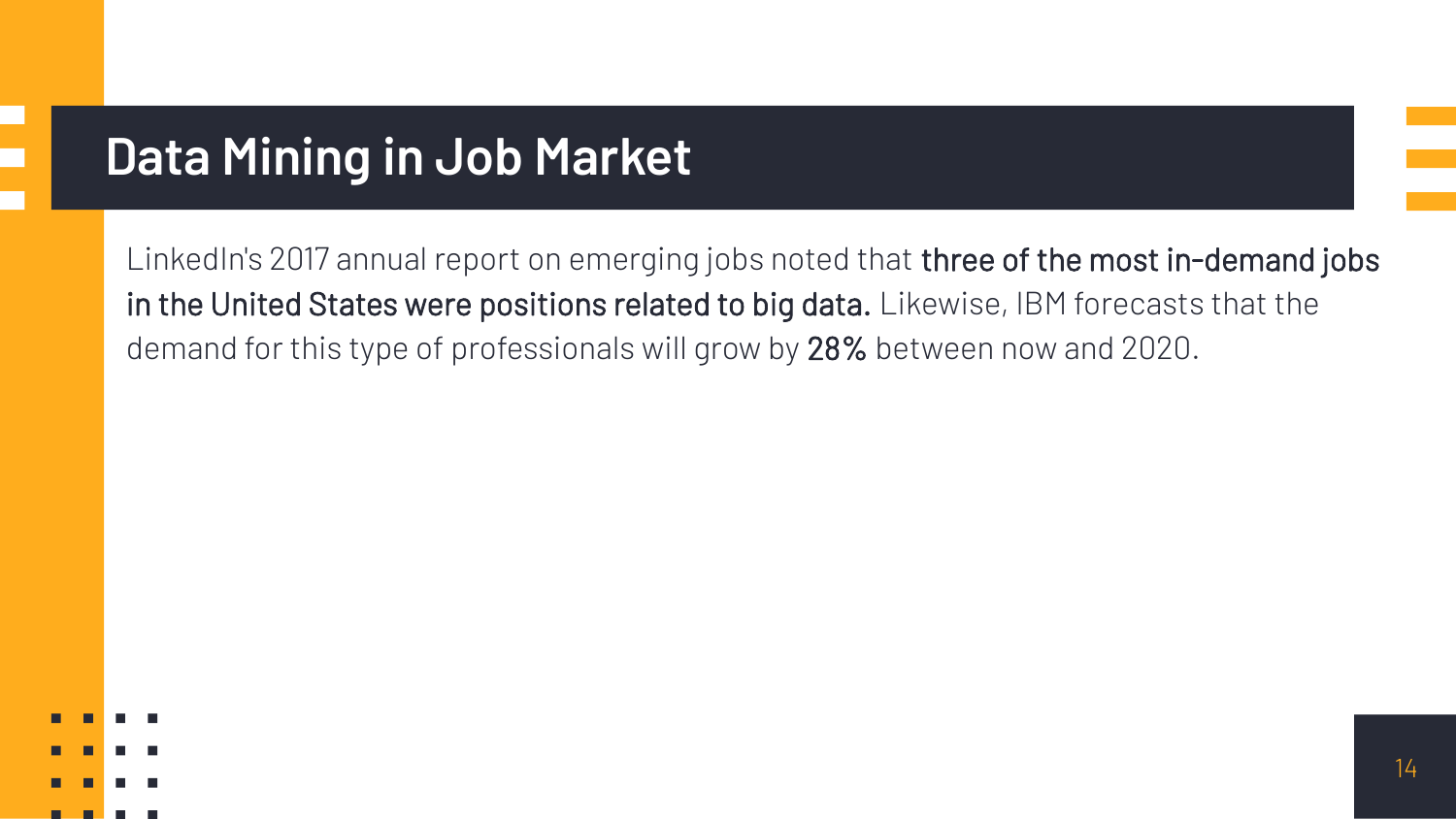

# Data Mining in Job Market
LinkedIn's 2017 annual report on emerging jobs noted that three of the most in-demand jobs in the United States were positions related to big data. Likewise, IBM forecasts that the demand for this type of professionals will grow by 28% between now and 2020.
14